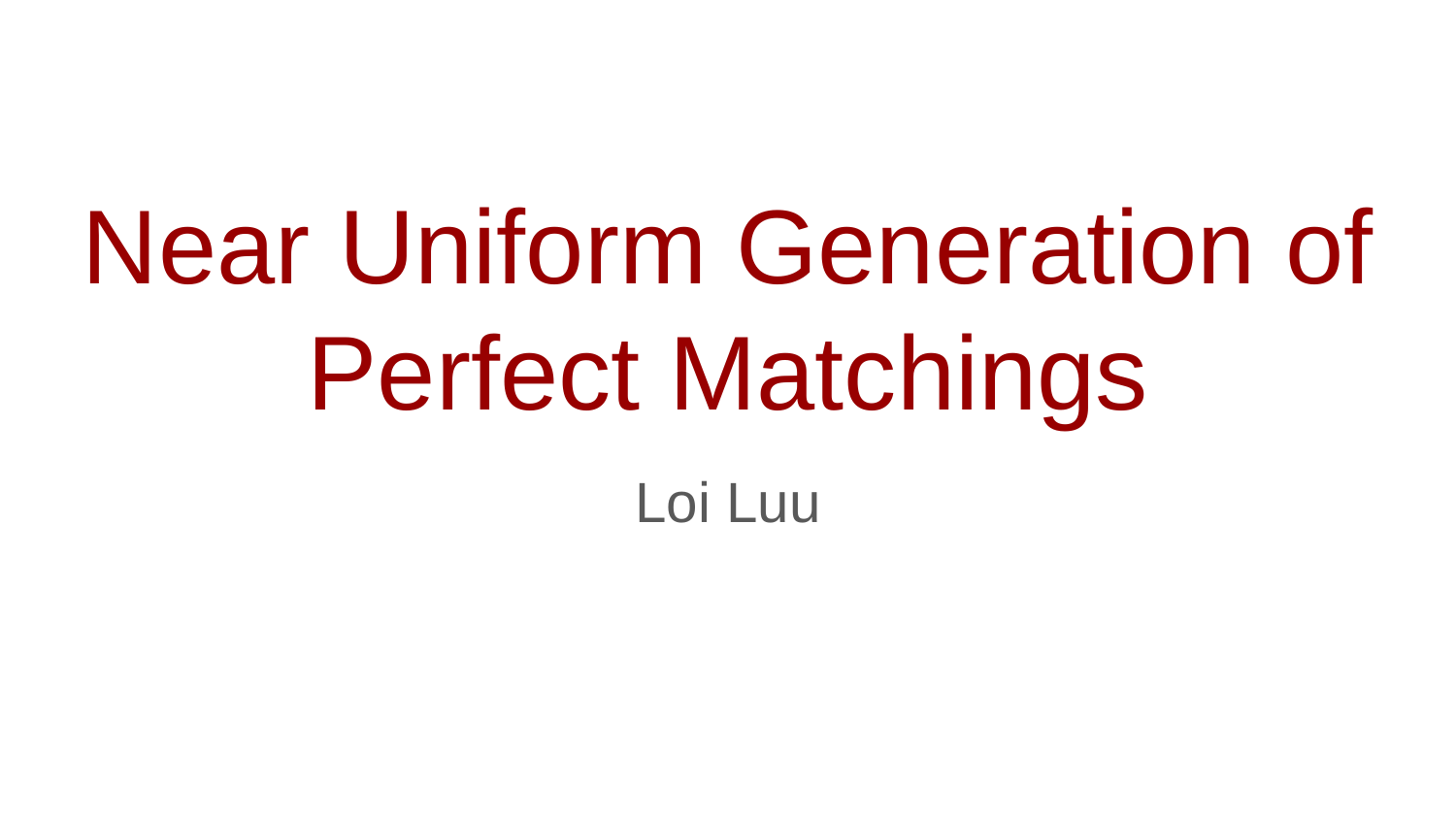

# Near Uniform Generation of Perfect Matchings
Loi Luu